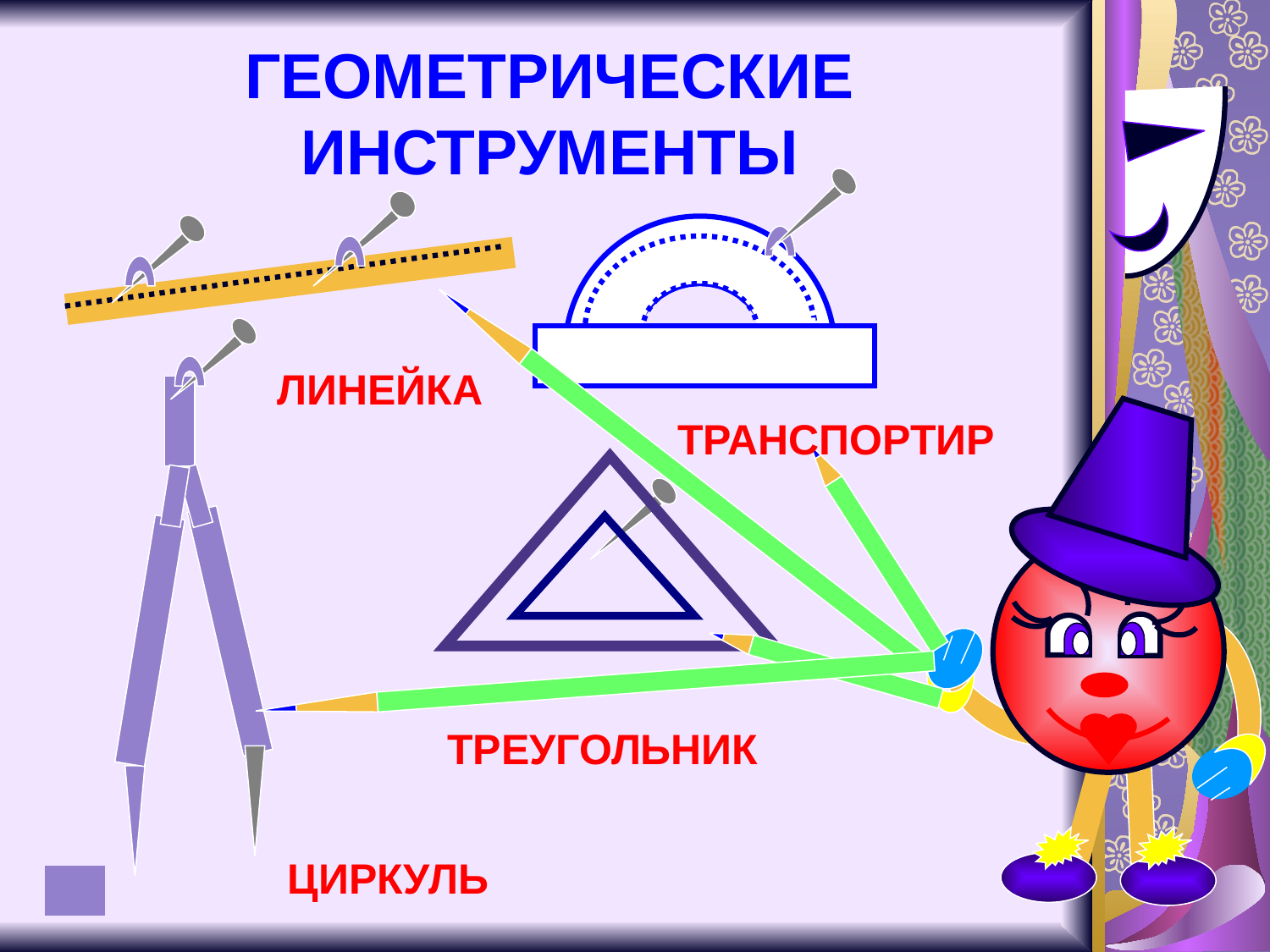

# ГЕОМЕТРИЧЕСКИЕ ИНСТРУМЕНТЫ

ЛИНЕЙКА

ТРАНСПОРТИР

ТРЕУГОЛЬНИК

ЦИРКУЛЬ